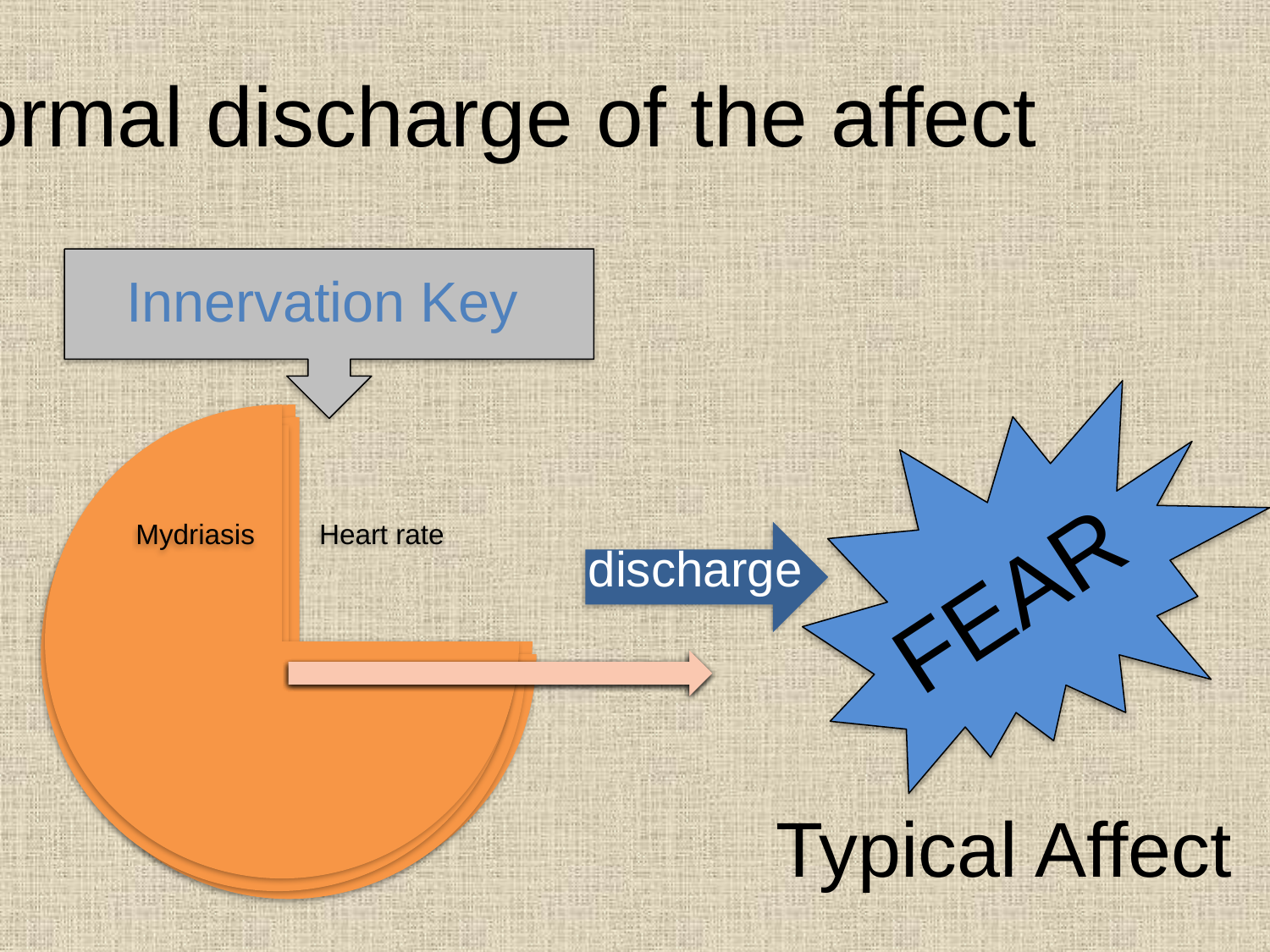

Normal discharge of the affect

Innervation Key
Heart rate
 Intestinal Transit
Blood Pressure
Pilo- erection
Mydriasis

discharge
FEAR
Typical Affect